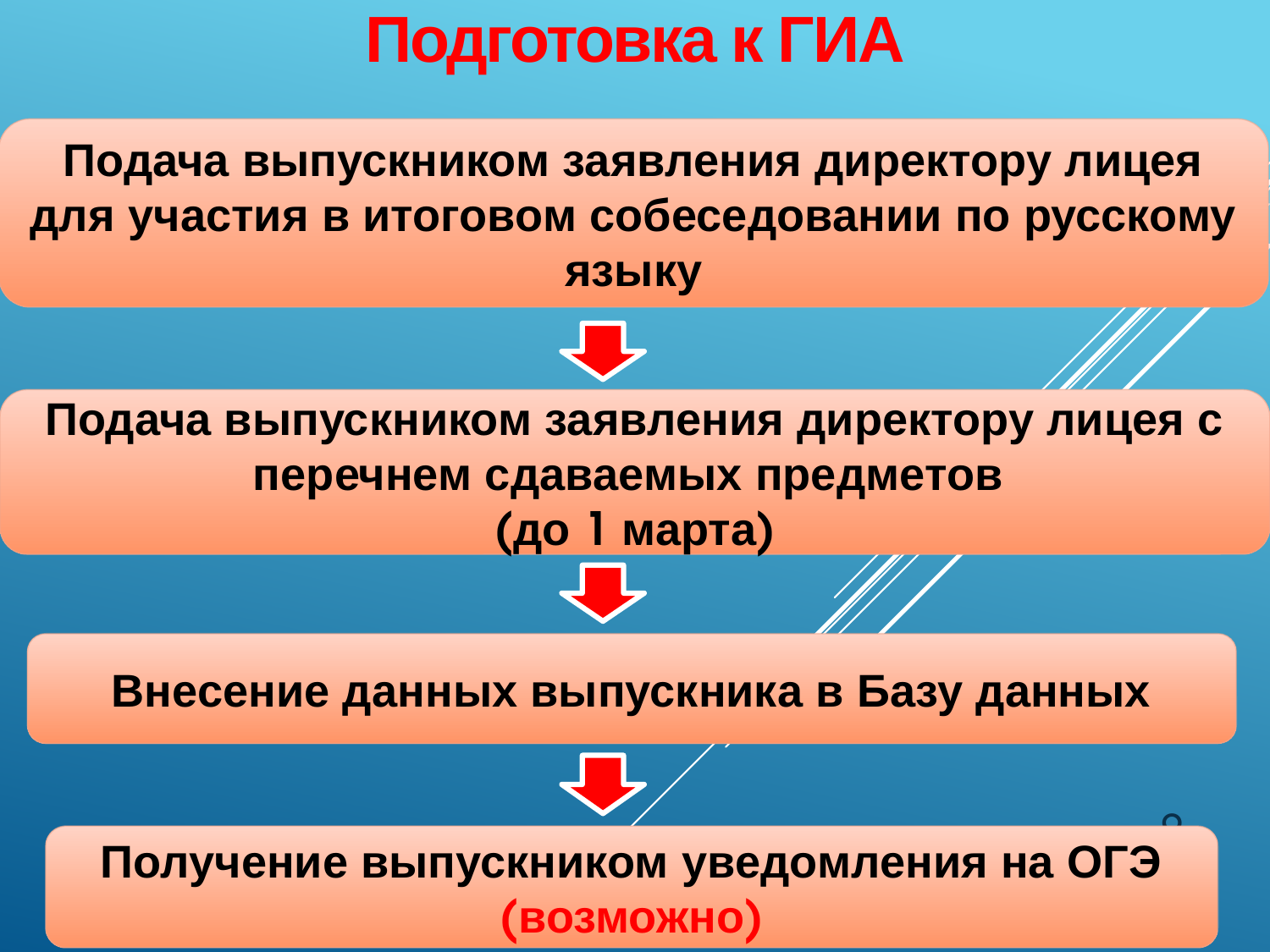

Подготовка к ГИА
Подача выпускником заявления директору лицея для участия в итоговом собеседовании по русскому языку

Подача выпускником заявления директору лицея с перечнем сдаваемых предметов
(до 1 марта)

Внесение данных выпускника в Базу данных

8
Получение выпускником уведомления на ОГЭ (возможно)